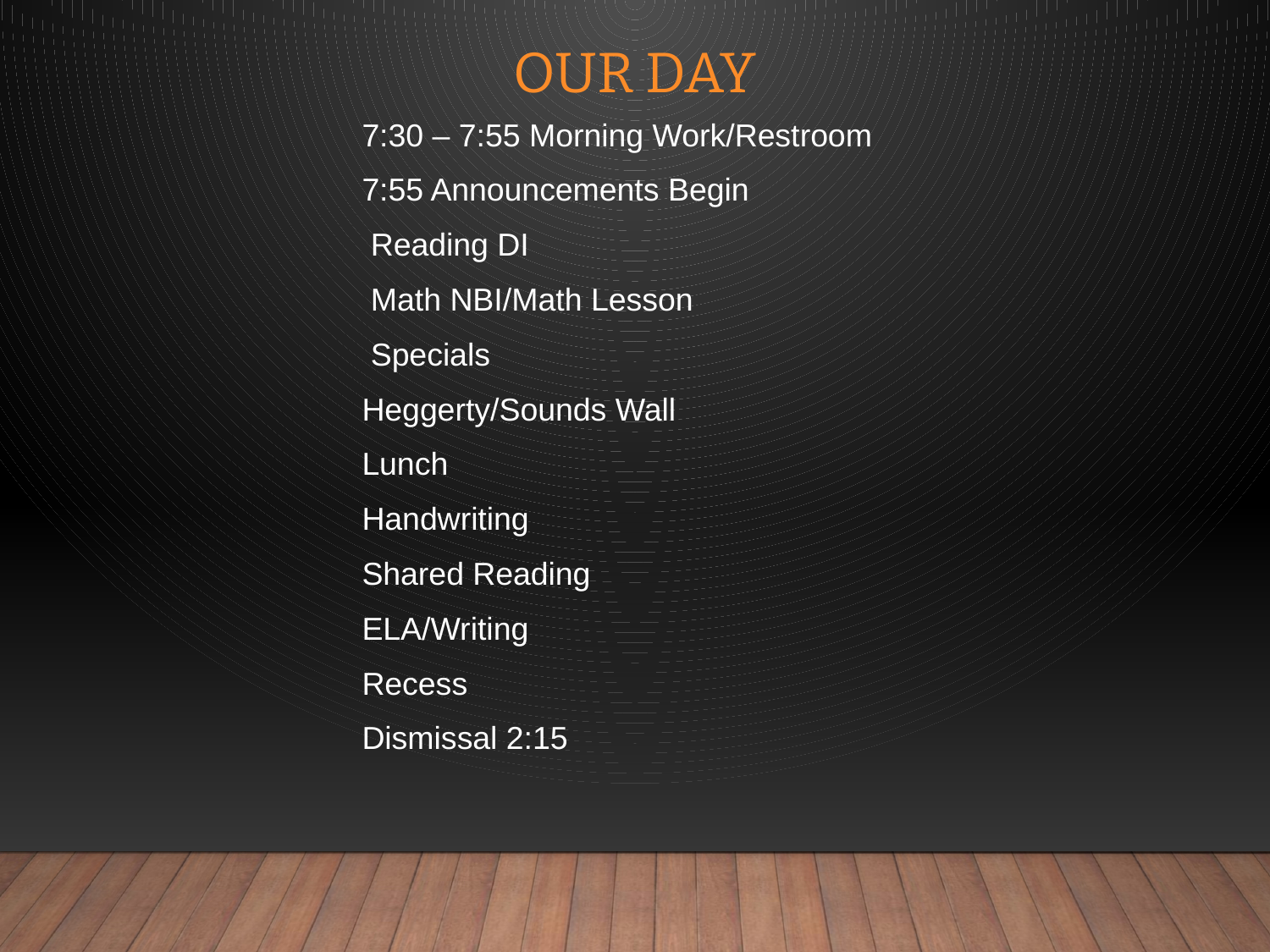

# Our Day
7:30 – 7:55 Morning Work/Restroom
7:55 Announcements Begin
 Reading DI
 Math NBI/Math Lesson
 Specials
Heggerty/Sounds Wall
Lunch
Handwriting
Shared Reading
ELA/Writing
Recess
Dismissal 2:15